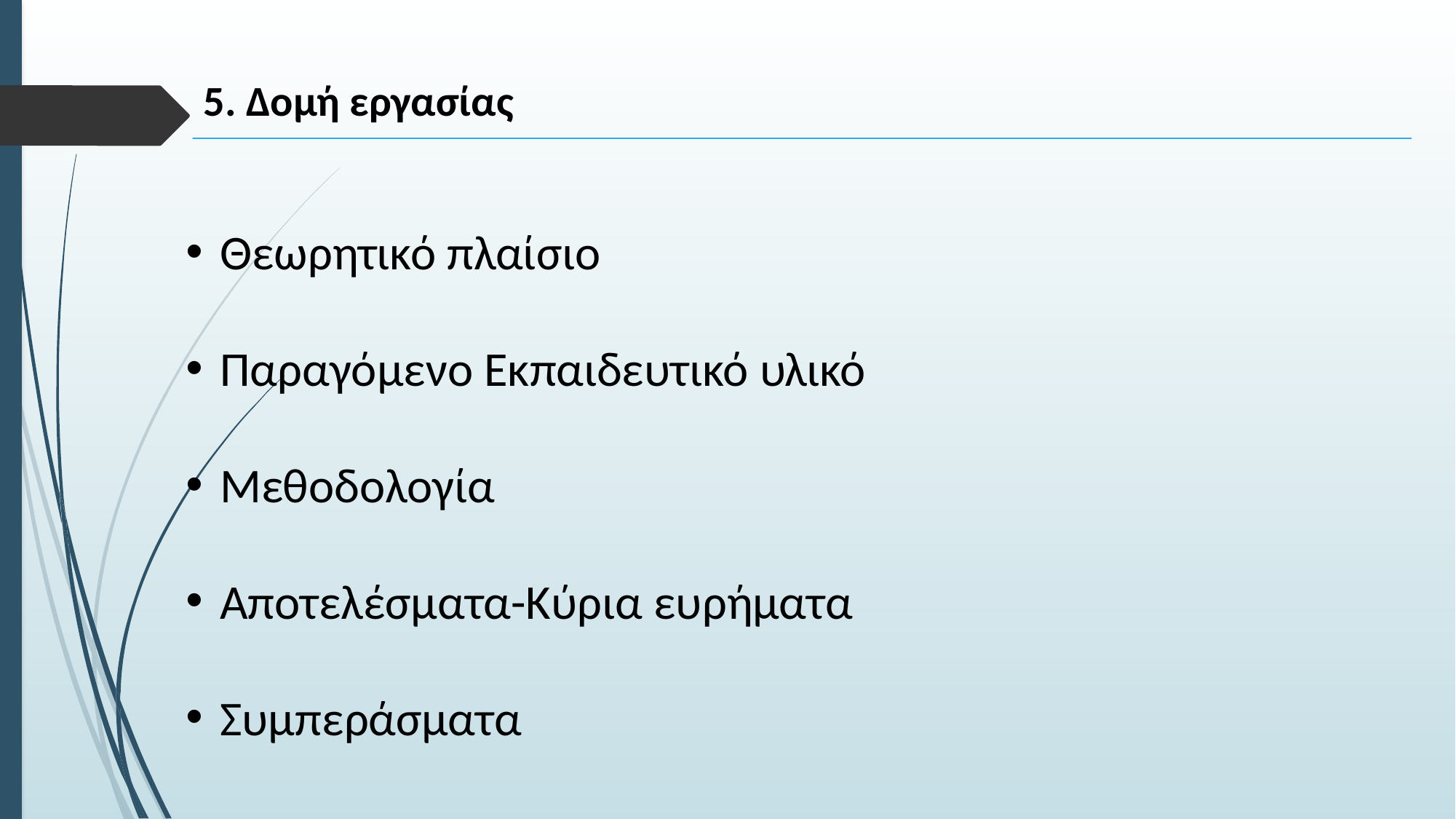

5. Δομή εργασίας
Θεωρητικό πλαίσιο

Παραγόμενο Εκπαιδευτικό υλικό

Μεθοδολογία

Αποτελέσματα-Κύρια ευρήματα

Συμπεράσματα